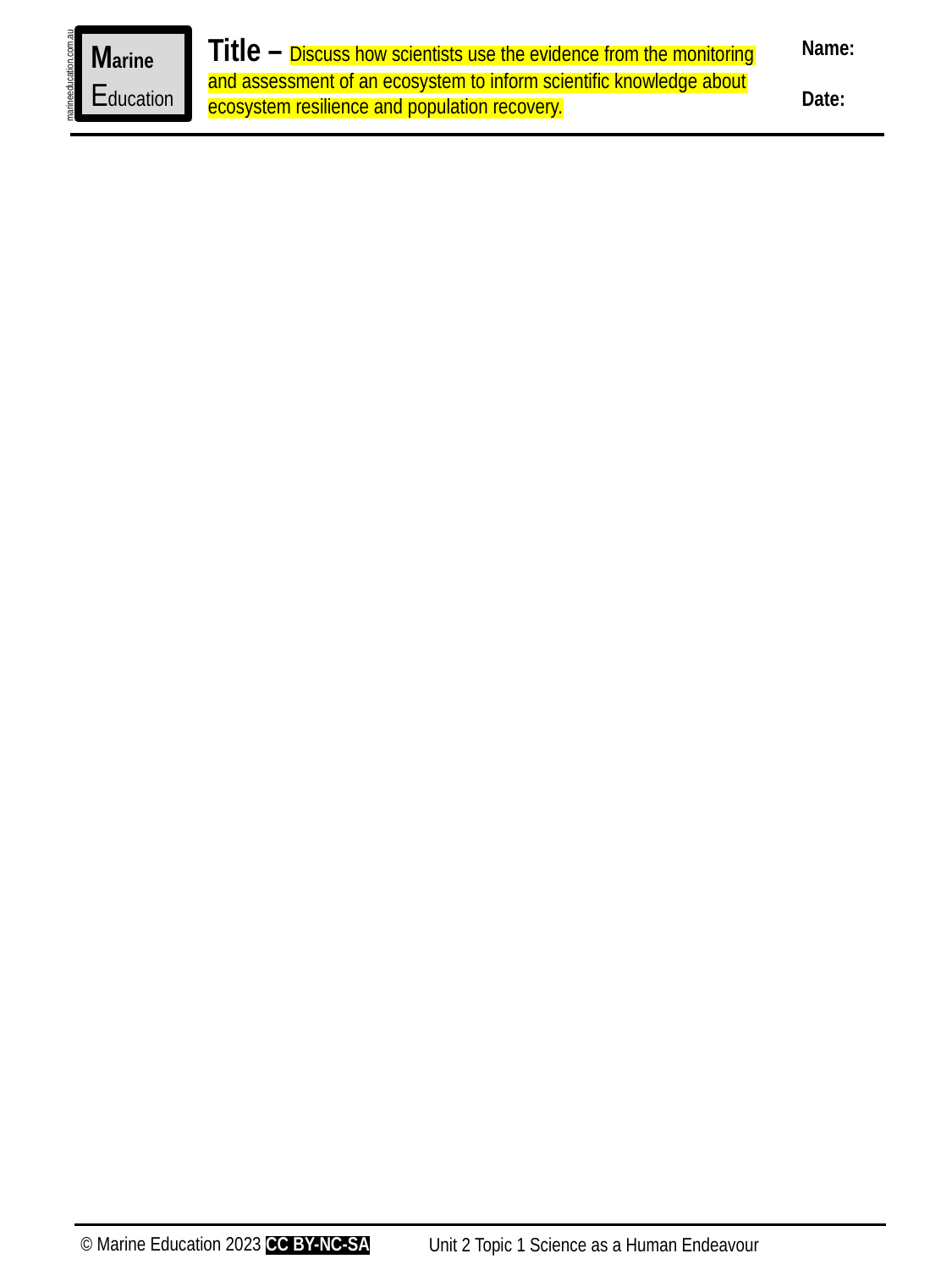

Title – Discuss how scientists use the evidence from the monitoring and assessment of an ecosystem to inform scientific knowledge about ecosystem resilience and population recovery.
Name:

Date:
Marine
Education
marineeducation.com.au
© Marine Education 2023 CC BY-NC-SA
Unit 2 Topic 1 Science as a Human Endeavour